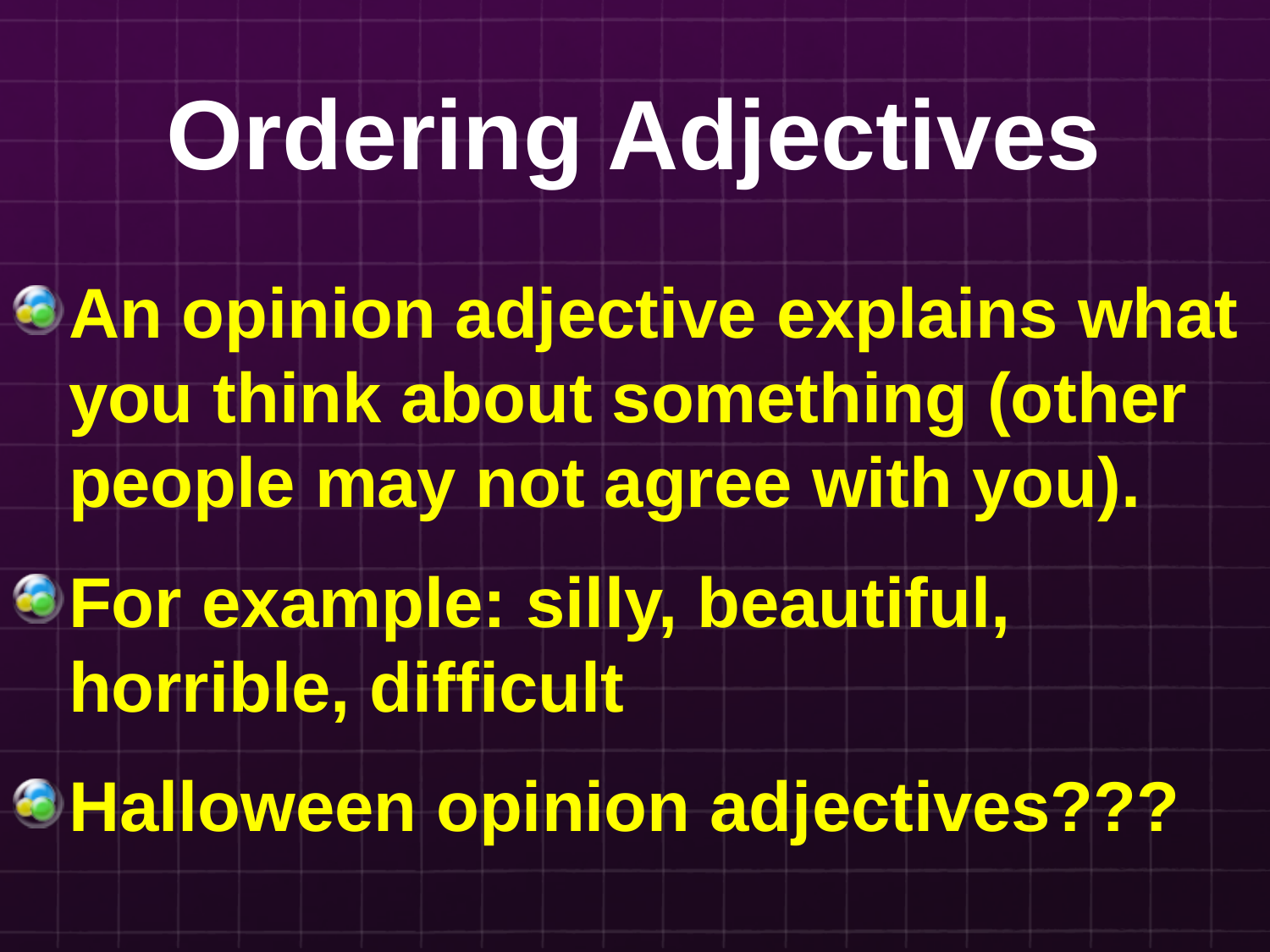

# Ordering Adjectives
An opinion adjective explains what you think about something (other people may not agree with you).
For example: silly, beautiful, horrible, difficult
Halloween opinion adjectives???